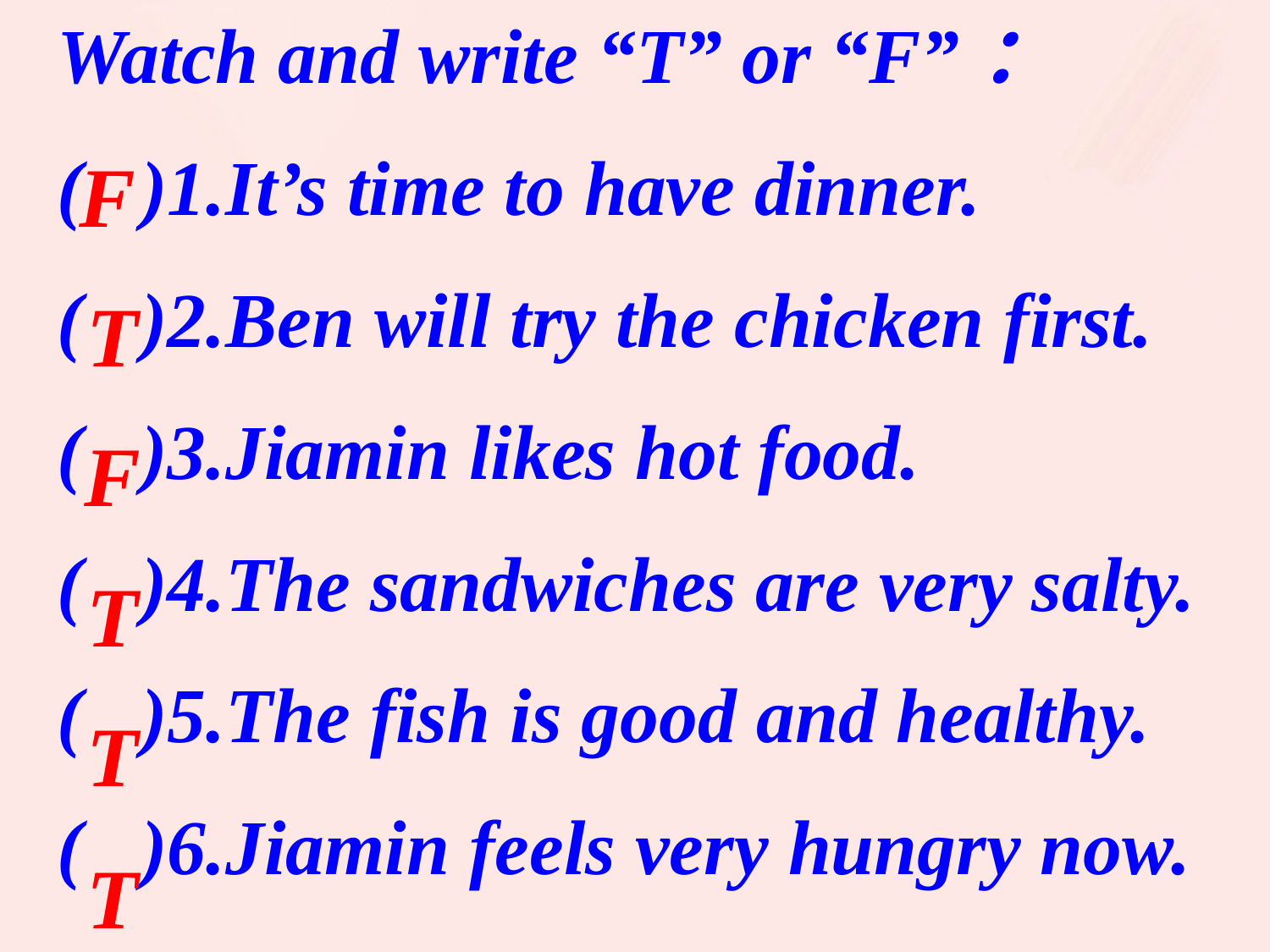

Watch and write “T” or “F”：
(   )1.It’s time to have dinner.
(   )2.Ben will try the chicken first.
(   )3.Jiamin likes hot food.
(   )4.The sandwiches are very salty.
(   )5.The fish is good and healthy.
(   )6.Jiamin feels very hungry now.
F
T
F
T
T
T